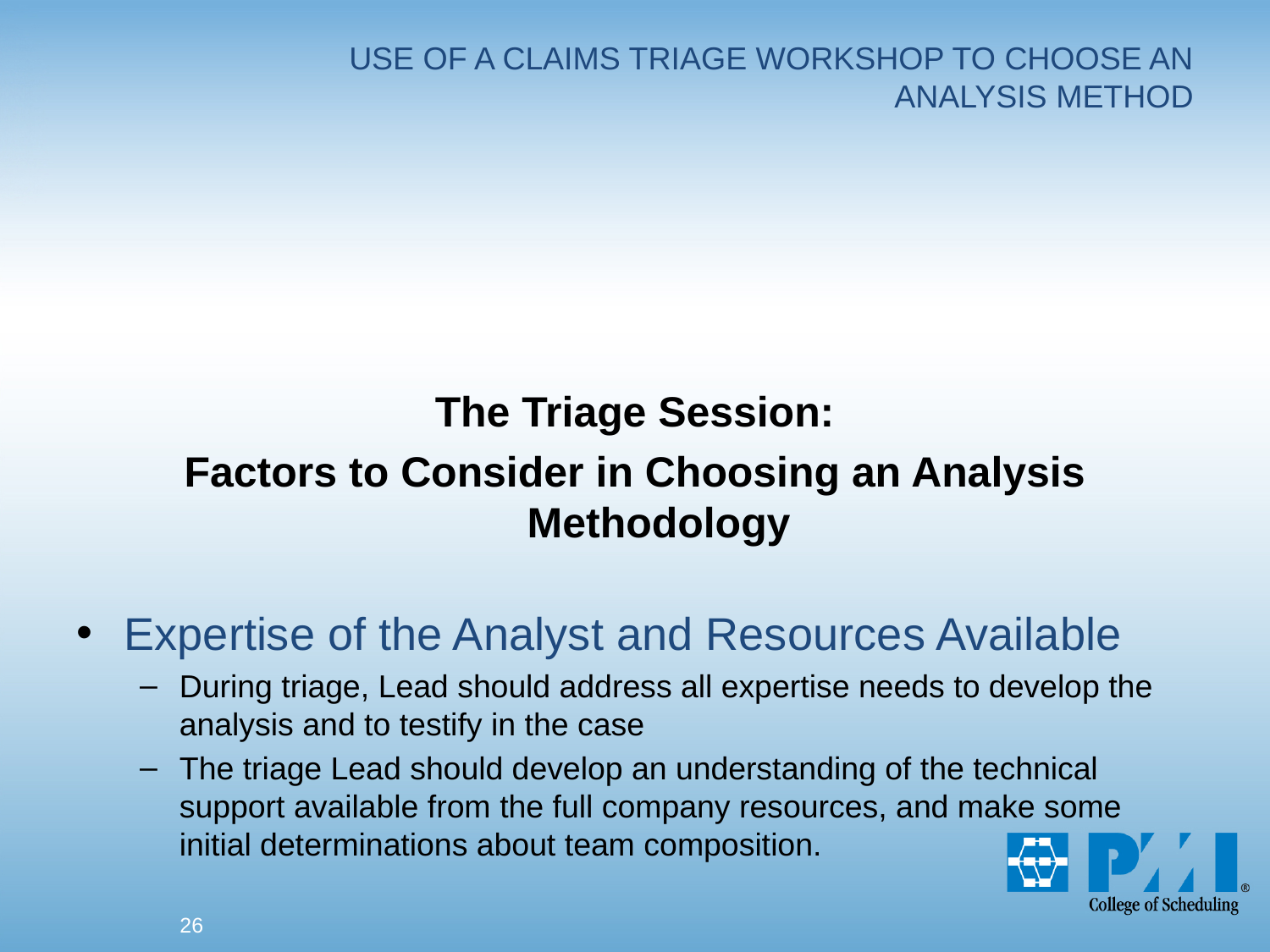

# USE OF A CLAIMS TRIAGE WORKSHOP TO CHOOSE AN ANALYSIS METHOD

The Triage Session:
Factors to Consider in Choosing an Analysis Methodology

Expertise of the Analyst and Resources Available
During triage, Lead should address all expertise needs to develop the analysis and to testify in the case
The triage Lead should develop an understanding of the technical support available from the full company resources, and make some initial determinations about team composition.

26